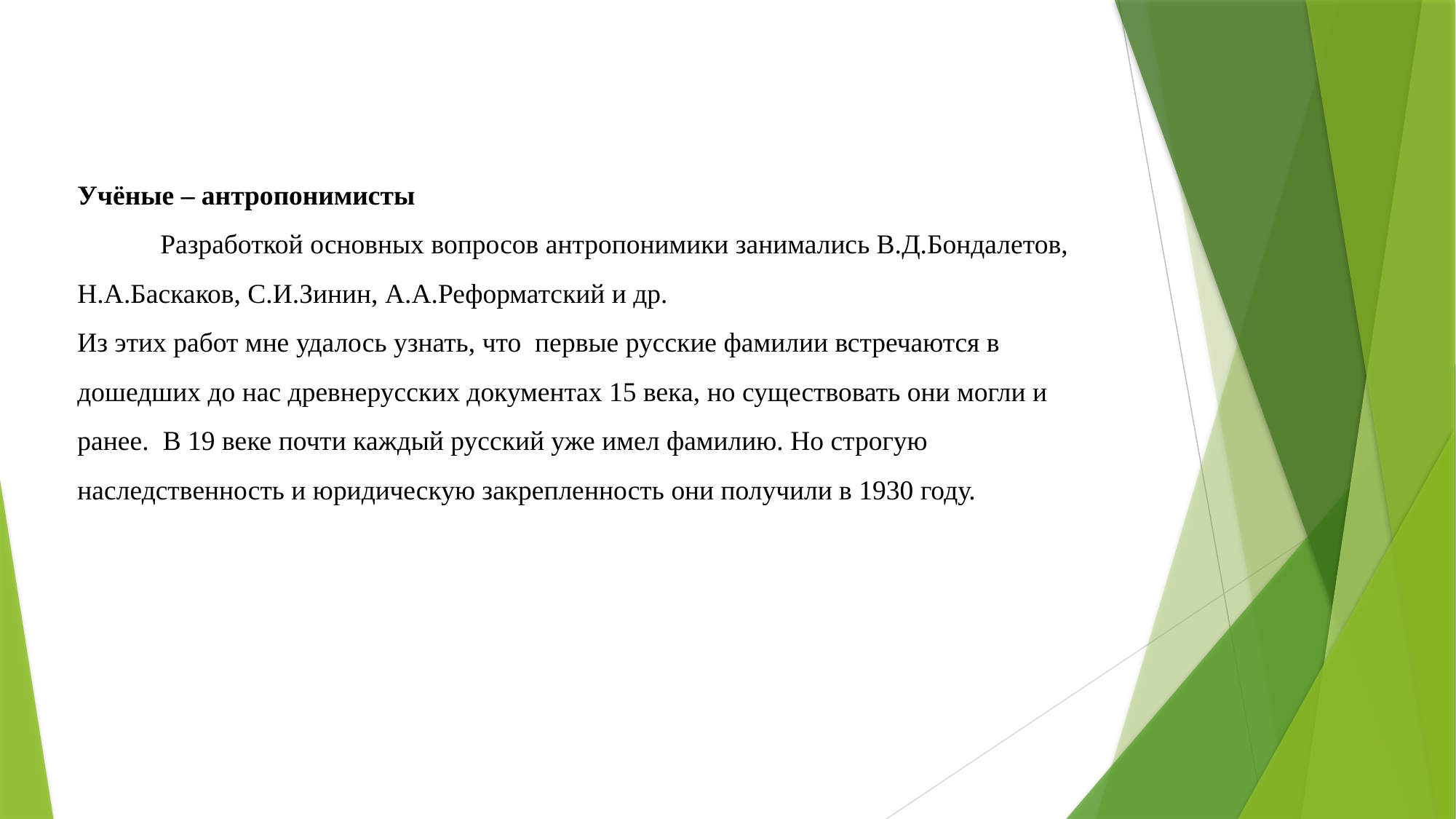

Учёные – антропонимисты
            Разработкой основных вопросов антропонимики занимались В.Д.Бондалетов, Н.А.Баскаков, С.И.Зинин, А.А.Реформатский и др.
Из этих работ мне удалось узнать, что  первые русские фамилии встречаются в дошедших до нас древнерусских документах 15 века, но существовать они могли и ранее.  В 19 веке почти каждый русский уже имел фамилию. Но строгую наследственность и юридическую закрепленность они получили в 1930 году.